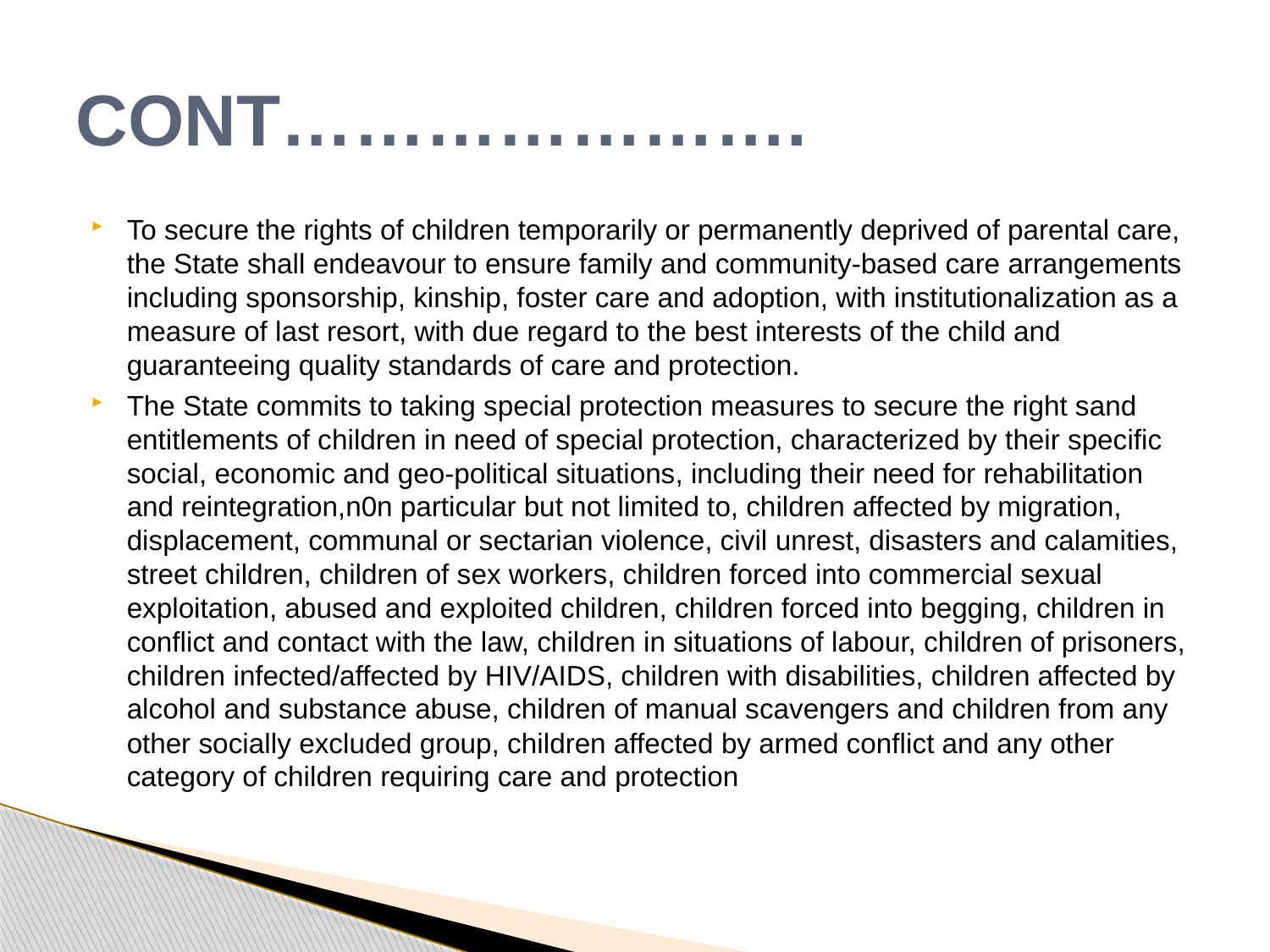

# CONT………………….
To secure the rights of children temporarily or permanently deprived of parental care, the State shall endeavour to ensure family and community-based care arrangements including sponsorship, kinship, foster care and adoption, with institutionalization as a measure of last resort, with due regard to the best interests of the child and guaranteeing quality standards of care and protection.
The State commits to taking special protection measures to secure the right sand entitlements of children in need of special protection, characterized by their specific social, economic and geo-political situations, including their need for rehabilitation and reintegration,n0n particular but not limited to, children affected by migration, displacement, communal or sectarian violence, civil unrest, disasters and calamities, street children, children of sex workers, children forced into commercial sexual exploitation, abused and exploited children, children forced into begging, children in conflict and contact with the law, children in situations of labour, children of prisoners, children infected/affected by HIV/AIDS, children with disabilities, children affected by alcohol and substance abuse, children of manual scavengers and children from any other socially excluded group, children affected by armed conflict and any other category of children requiring care and protection